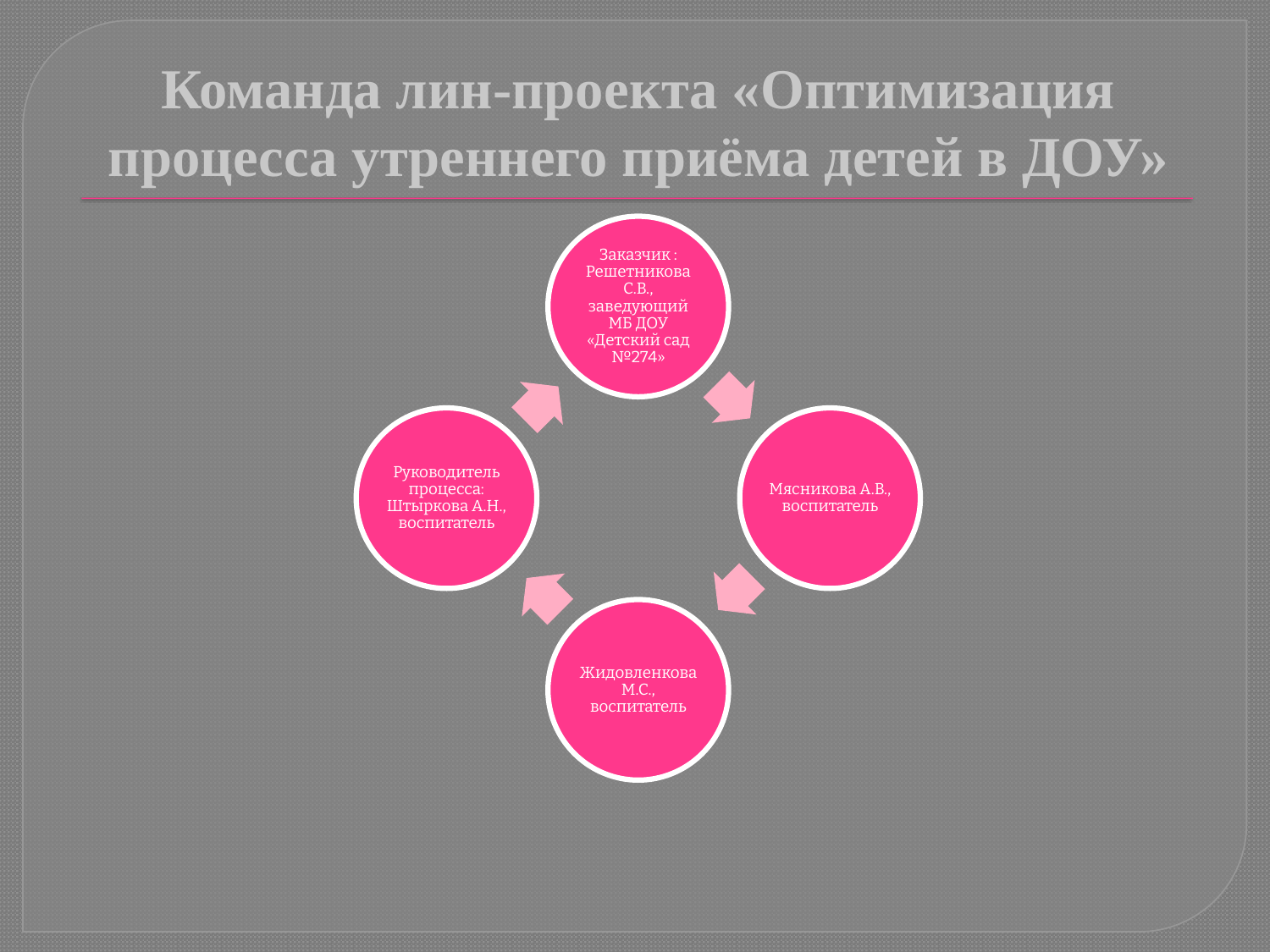

# Команда лин-проекта «Оптимизация процесса утреннего приёма детей в ДОУ»
Заказчик : Решетникова С.В., заведующий МБ ДОУ «Детский сад №274»

Мясникова А.В., воспитатель

Жидовленкова М.С., воспитатель

Руководитель процесса: Штыркова А.Н., воспитатель